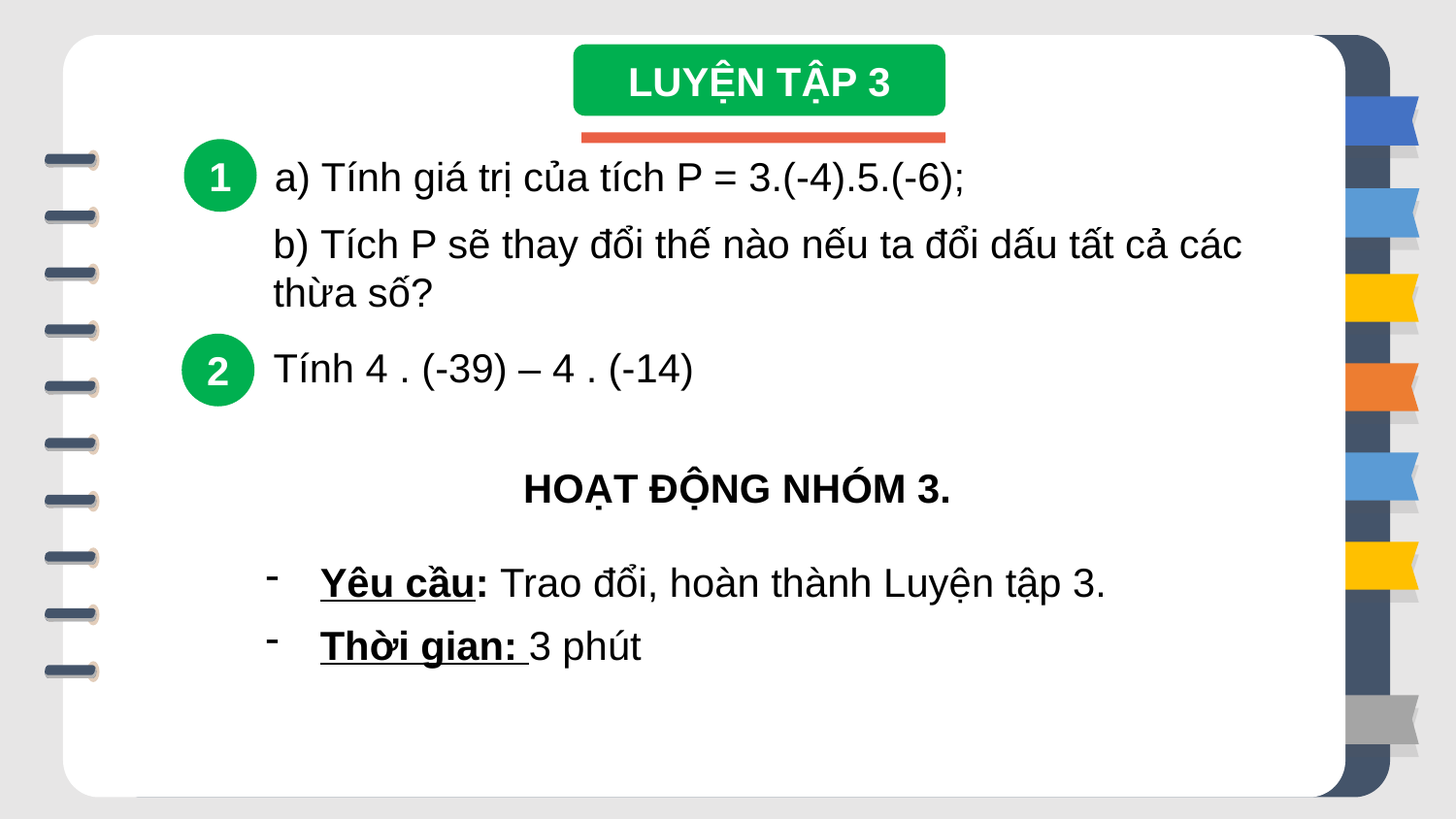

LUYỆN TẬP 3

1
a) Tính giá trị của tích P = 3.(-4).5.(-6);
b) Tích P sẽ thay đổi thế nào nếu ta đổi dấu tất cả các thừa số?
2
Tính 4 . (-39) – 4 . (-14)
HOẠT ĐỘNG NHÓM 3.
Yêu cầu: Trao đổi, hoàn thành Luyện tập 3.
Thời gian: 3 phút